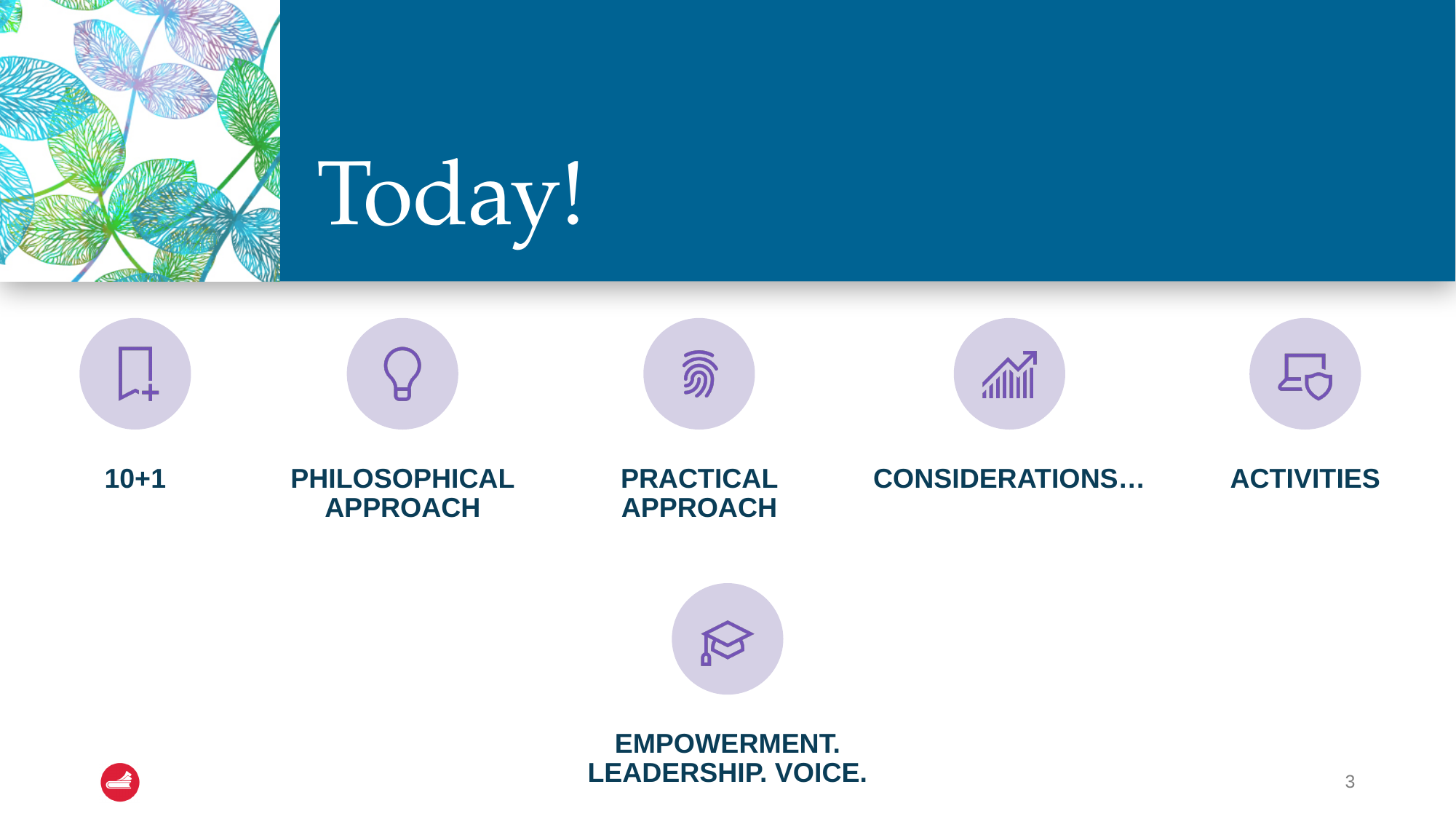

# Today!
10+1
Philosophical Approach
Practical Approach
Considerations…
Activities
Empowerment. Leadership. Voice.
3